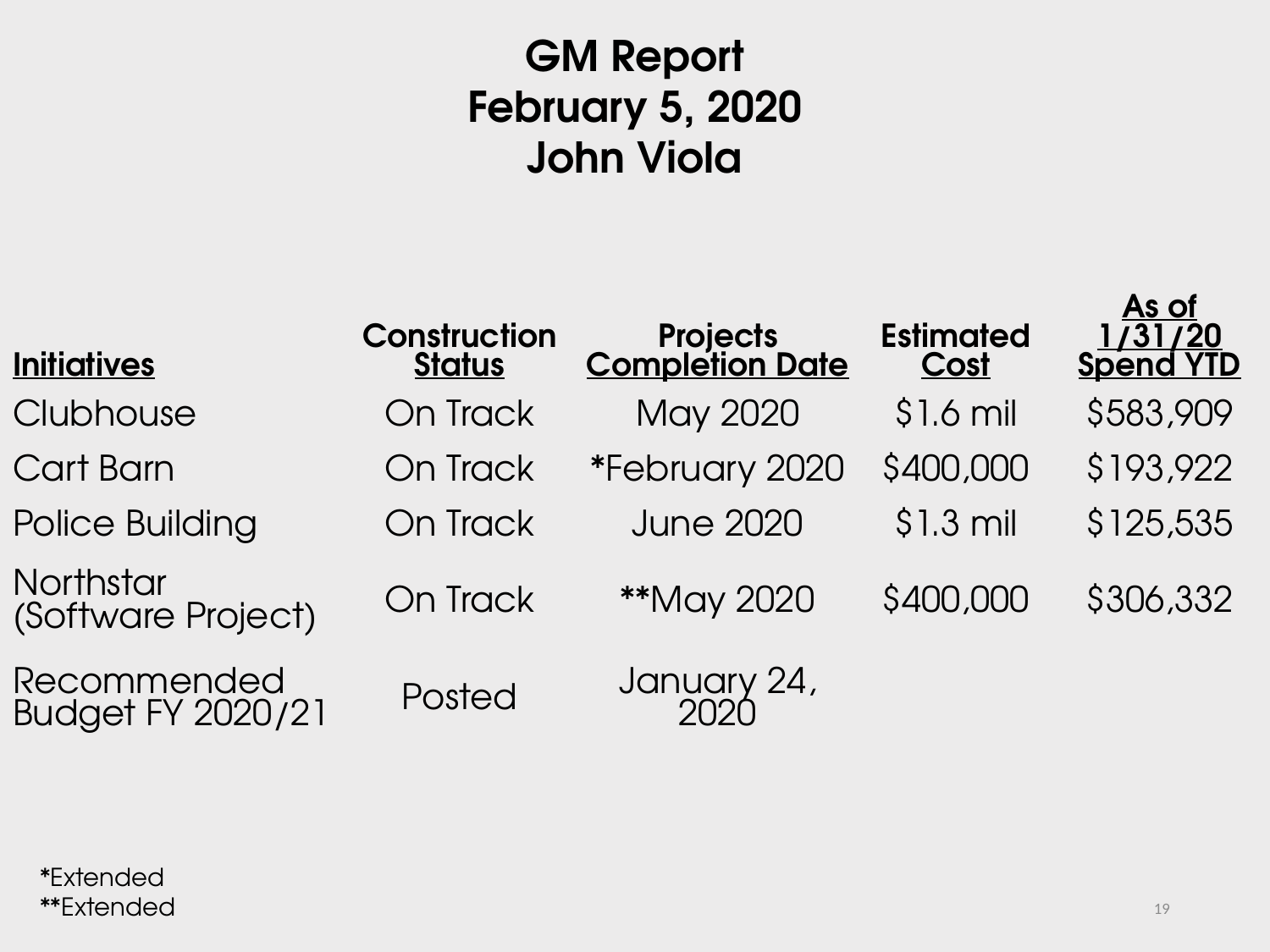

GM Report
February 5, 2020
John Viola
| Initiatives | Construction Status | Projects Completion Date | Estimated Cost | As of 1/31/20 Spend YTD |
| --- | --- | --- | --- | --- |
| Clubhouse | On Track | May 2020 | $1.6 mil | $583,909 |
| Cart Barn | On Track | \*February 2020 | $400,000 | $193,922 |
| Police Building | On Track | June 2020 | $1.3 mil | $125,535 |
| Northstar (Software Project) | On Track | \*\*May 2020 | $400,000 | $306,332 |
| Recommended Budget FY 2020/21 | Posted | January 24, 2020 |  |  |
*Extended
**Extended
19